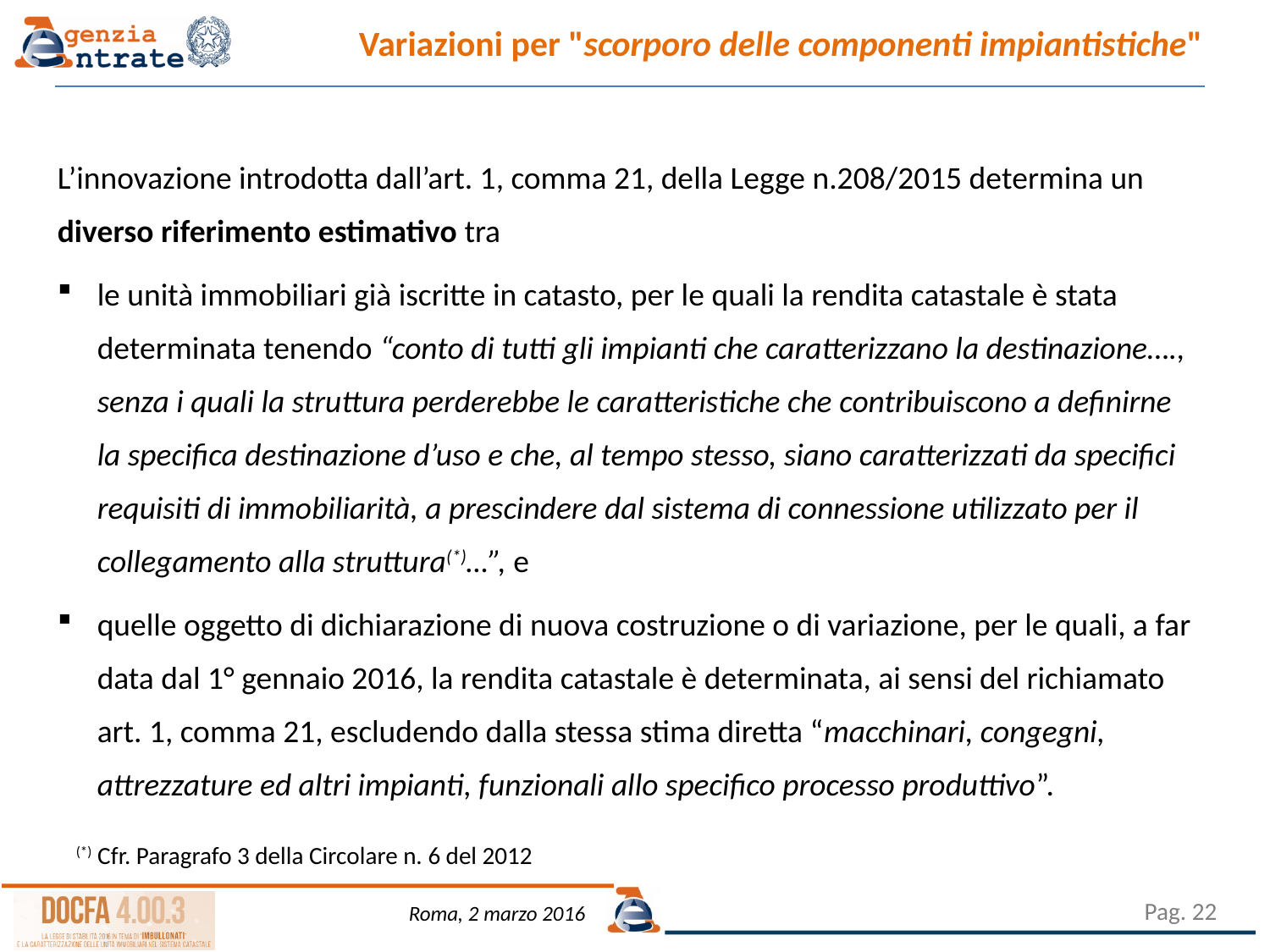

Variazioni per "scorporo delle componenti impiantistiche"
L’innovazione introdotta dall’art. 1, comma 21, della Legge n.208/2015 determina un diverso riferimento estimativo tra
le unità immobiliari già iscritte in catasto, per le quali la rendita catastale è stata determinata tenendo “conto di tutti gli impianti che caratterizzano la destinazione…., senza i quali la struttura perderebbe le caratteristiche che contribuiscono a definirne la specifica destinazione d’uso e che, al tempo stesso, siano caratterizzati da specifici requisiti di immobiliarità, a prescindere dal sistema di connessione utilizzato per il collegamento alla struttura(*)…”, e
quelle oggetto di dichiarazione di nuova costruzione o di variazione, per le quali, a far data dal 1° gennaio 2016, la rendita catastale è determinata, ai sensi del richiamato art. 1, comma 21, escludendo dalla stessa stima diretta “macchinari, congegni, attrezzature ed altri impianti, funzionali allo specifico processo produttivo”.
(*) Cfr. Paragrafo 3 della Circolare n. 6 del 2012